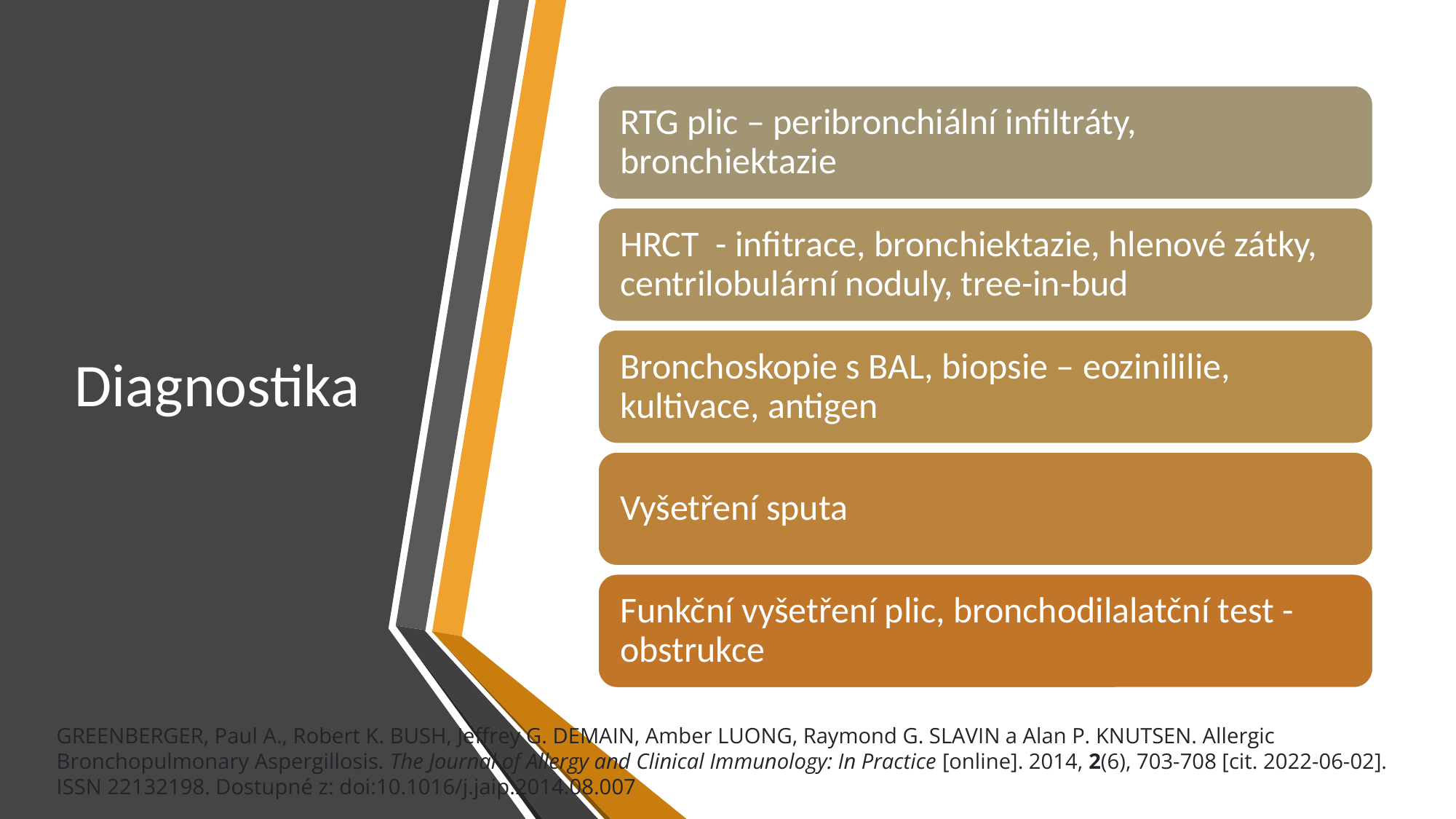

# Diagnostika
RTG plic – peribronchiální infiltráty, bronchiektazie
HRCT  - infitrace, bronchiektazie, hlenové zátky, centrilobulární noduly, tree-in-bud
Bronchoskopie s BAL, biopsie – eozinililie, kultivace, antigen
Vyšetření sputa
Funkční vyšetření plic, bronchodilalatční test - obstrukce
GREENBERGER, Paul A., Robert K. BUSH, Jeffrey G. DEMAIN, Amber LUONG, Raymond G. SLAVIN a Alan P. KNUTSEN. Allergic Bronchopulmonary Aspergillosis. The Journal of Allergy and Clinical Immunology: In Practice [online]. 2014, 2(6), 703-708 [cit. 2022-06-02]. ISSN 22132198. Dostupné z: doi:10.1016/j.jaip.2014.08.007